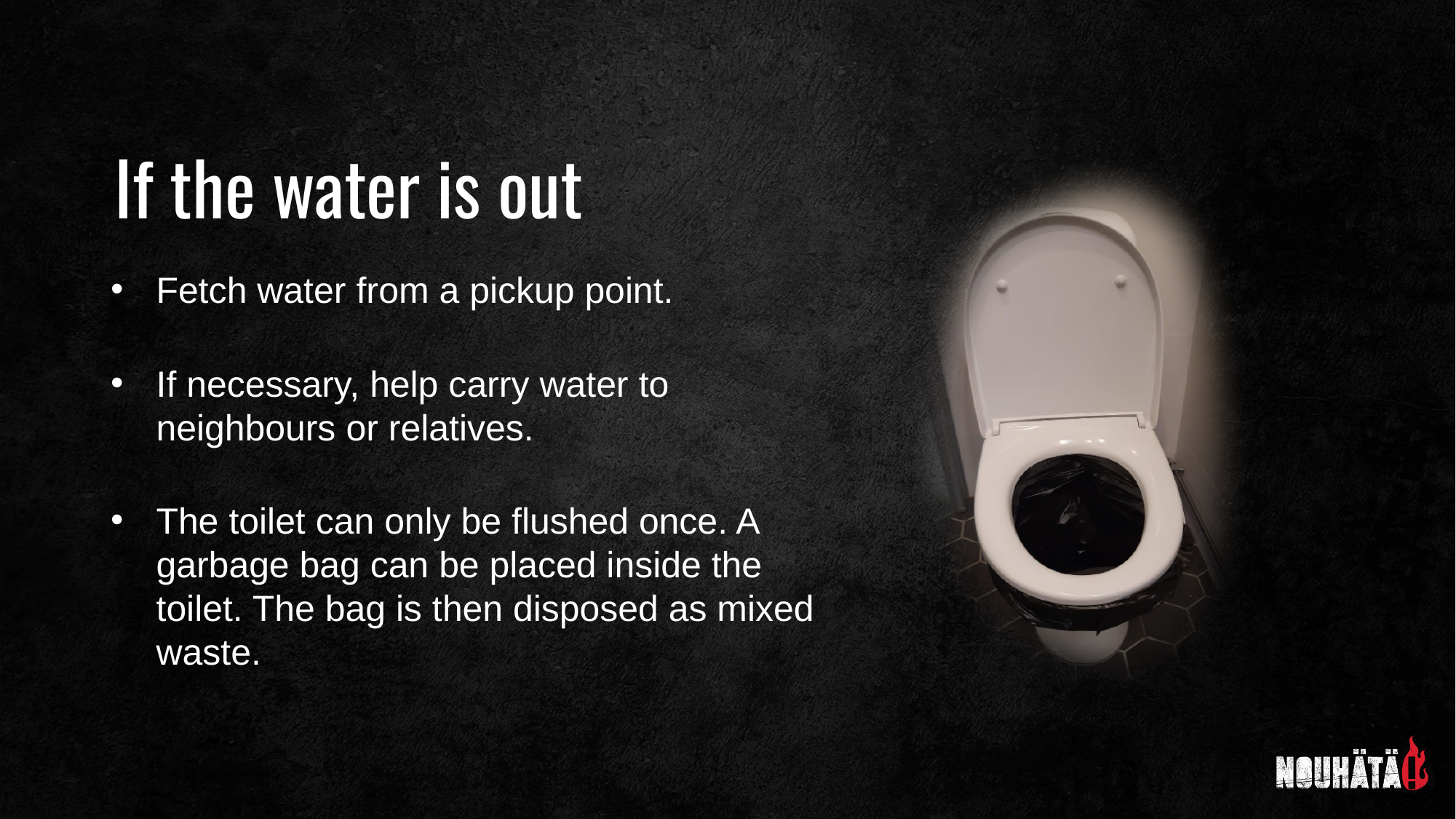

If the water is out

Fetch water from a pickup point.

If necessary, help carry water to neighbours or relatives.

The toilet can only be flushed once. A garbage bag can be placed inside the toilet. The bag is then disposed as mixed waste.